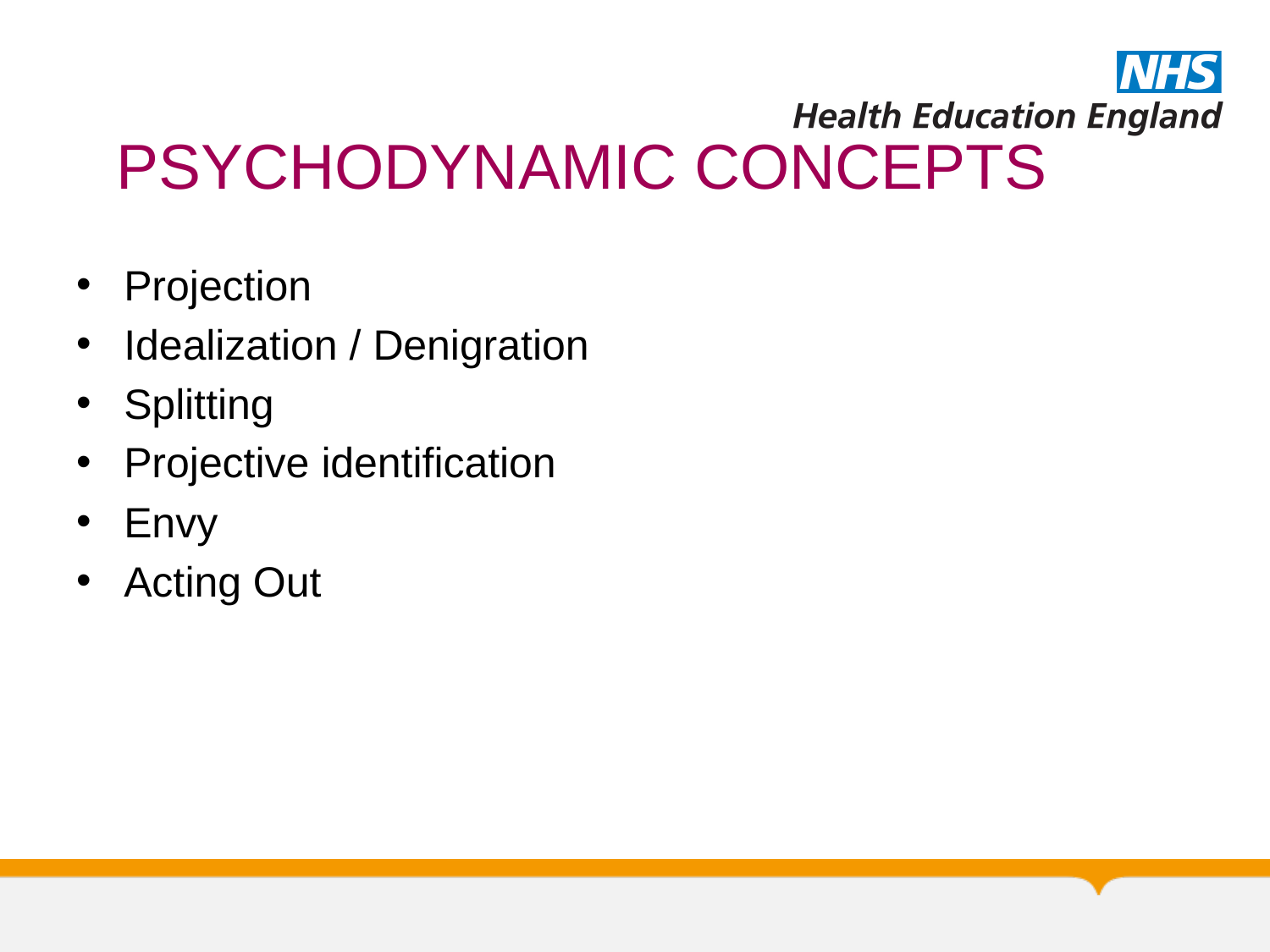

# PSYCHODYNAMIC CONCEPTS
Projection
Idealization / Denigration
Splitting
Projective identification
Envy
Acting Out